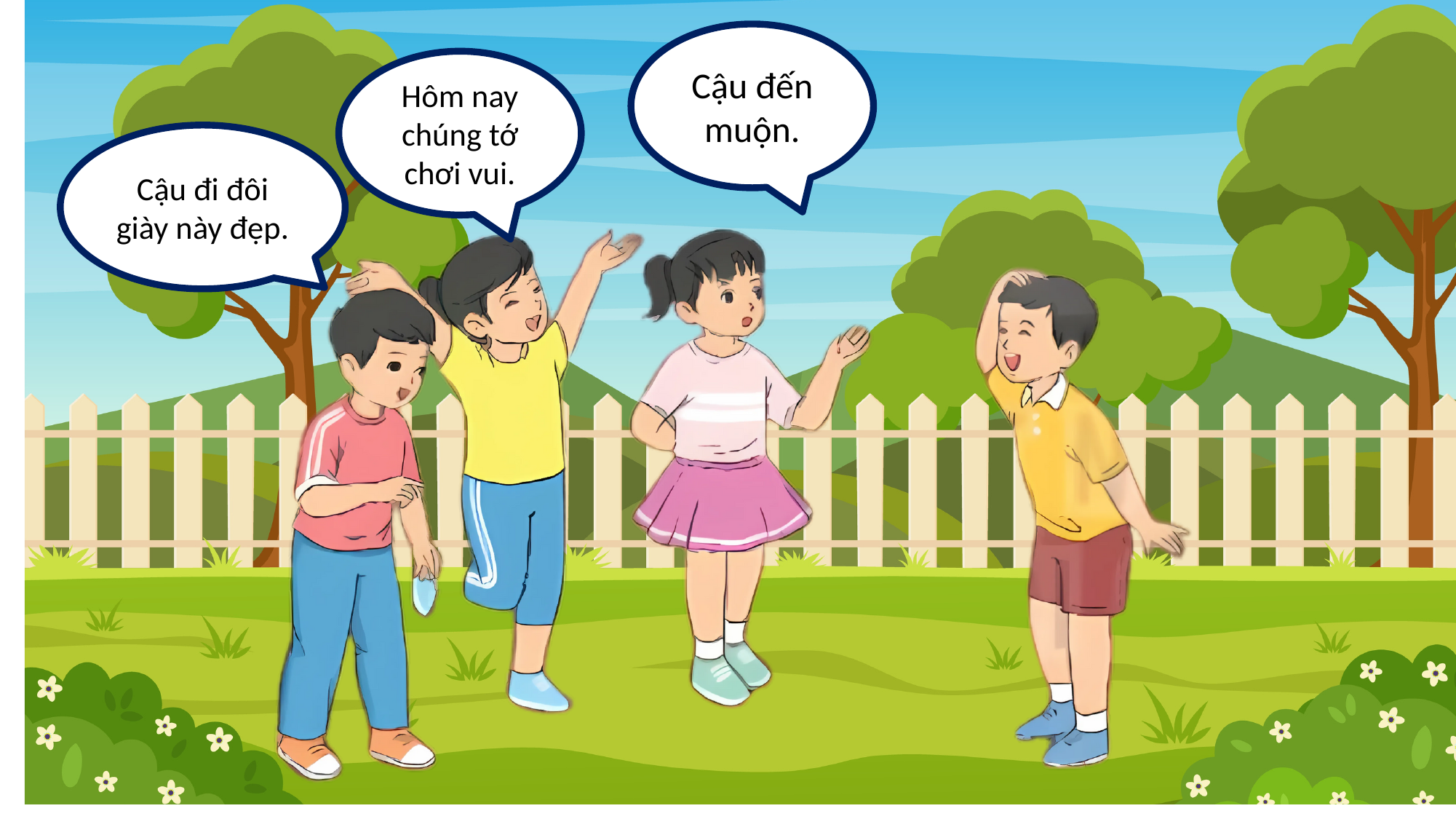

Cậu đến muộn.
Hôm nay chúng tớ chơi vui.
Cậu đi đôi giày này đẹp.